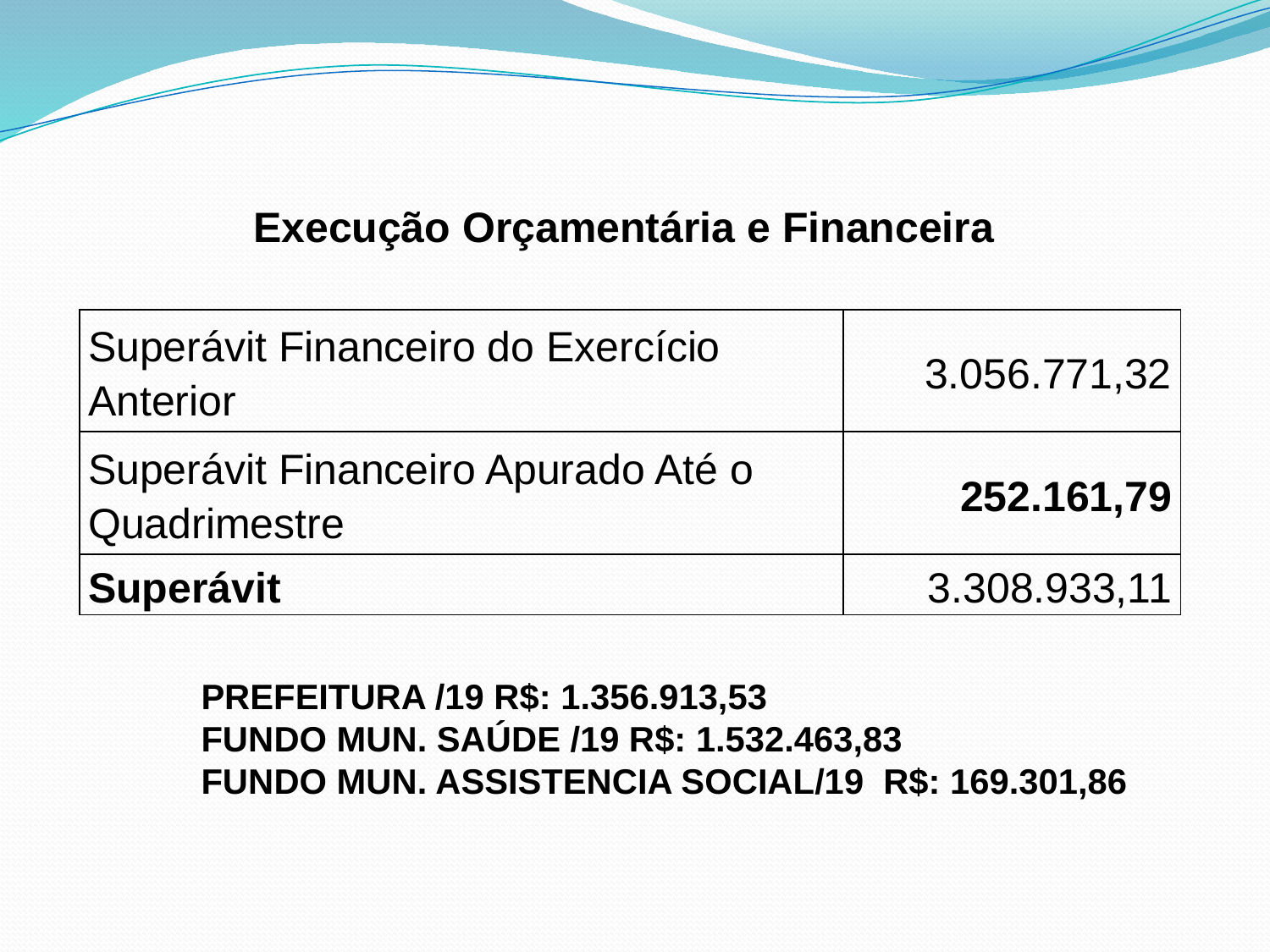

| Execução Orçamentária e Financeira |  |
| --- | --- |
| Superávit Financeiro do Exercício Anterior | 3.056.771,32 |
| Superávit Financeiro Apurado Até o Quadrimestre | 252.161,79 |
| Superávit | 3.308.933,11 |
Prefeitura /19 R$: 1.356.913,53
Fundo mun. Saúde /19 R$: 1.532.463,83
FUNDO MUN. ASSISTENCIA SOCIAL/19  R$: 169.301,86